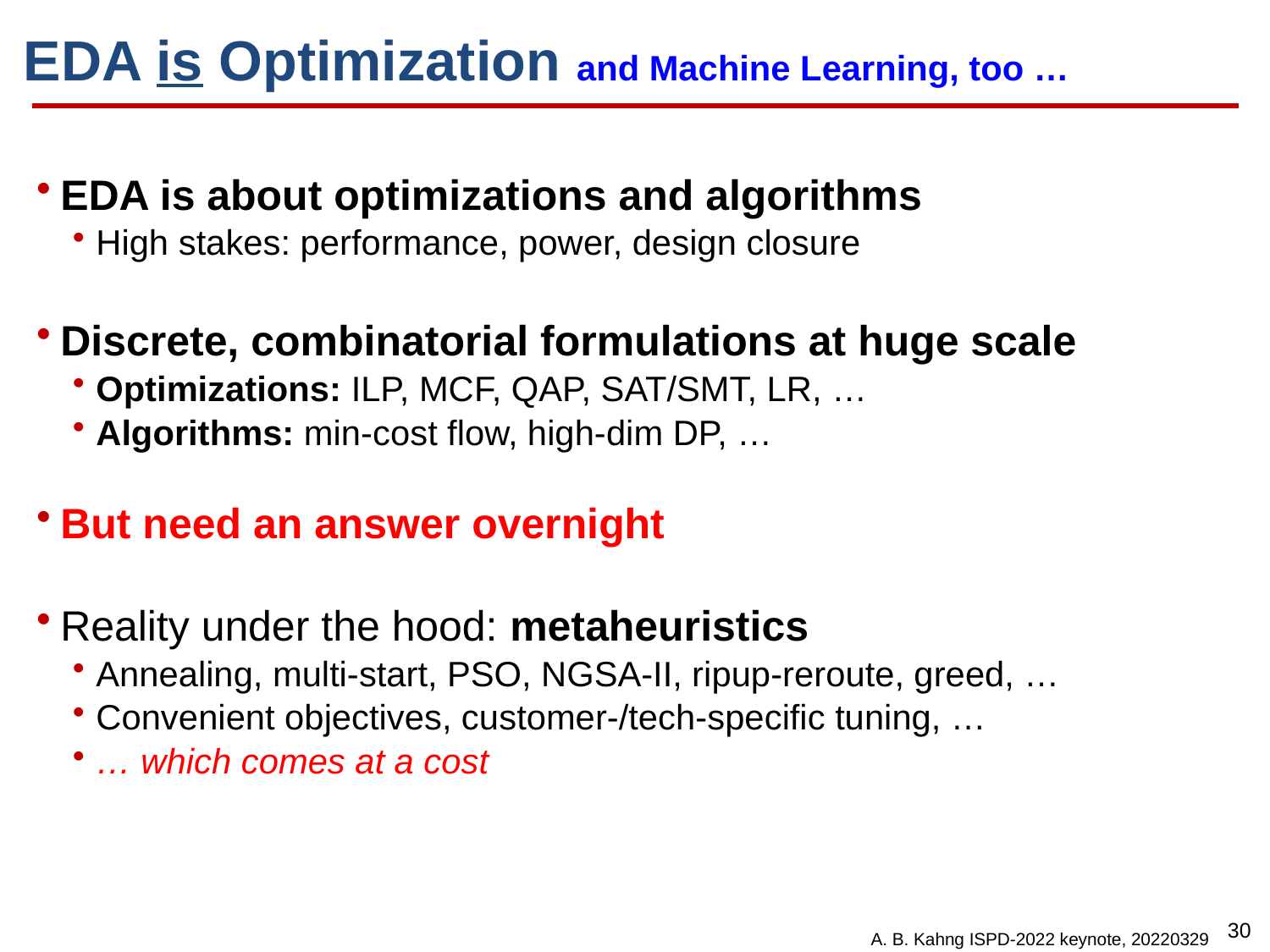

# EDA is Optimization and Machine Learning, too …
EDA is about optimizations and algorithms
High stakes: performance, power, design closure

Discrete, combinatorial formulations at huge scale
Optimizations: ILP, MCF, QAP, SAT/SMT, LR, …
Algorithms: min-cost flow, high-dim DP, …

But need an answer overnight

Reality under the hood: metaheuristics
Annealing, multi-start, PSO, NGSA-II, ripup-reroute, greed, …
Convenient objectives, customer-/tech-specific tuning, …
… which comes at a cost